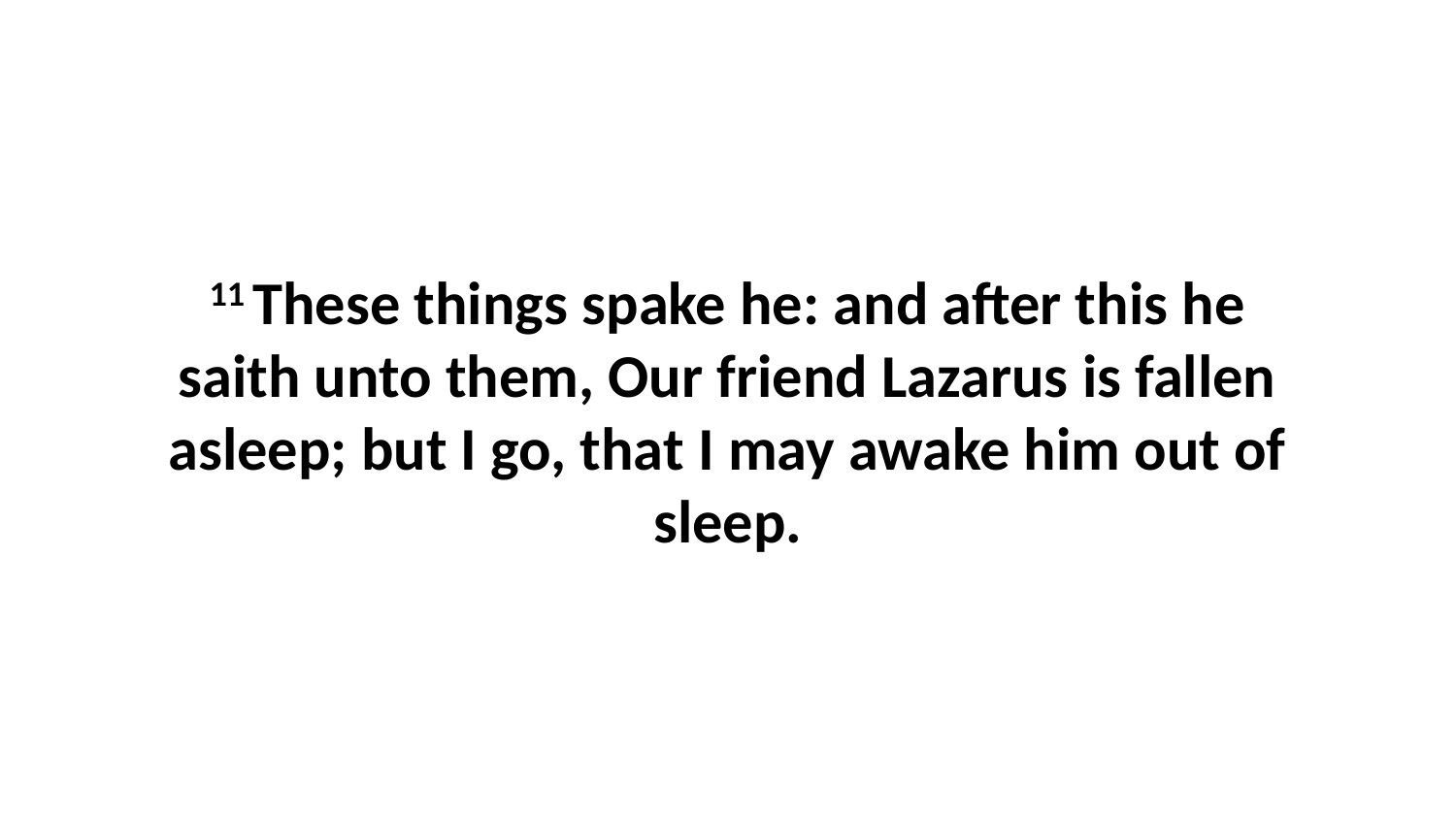

11 These things spake he: and after this he saith unto them, Our friend Lazarus is fallen asleep; but I go, that I may awake him out of sleep.